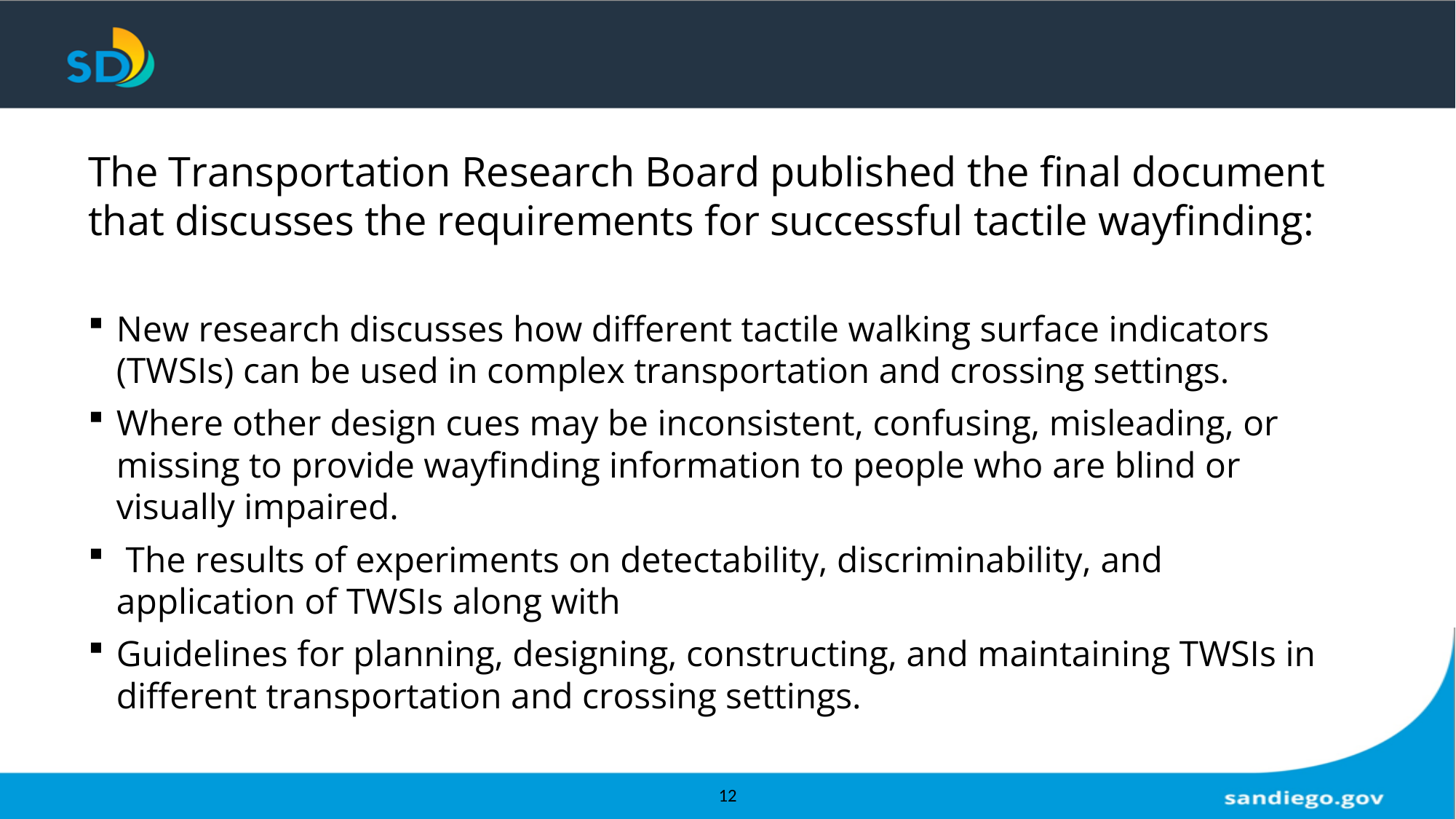

#
The Transportation Research Board published the final document that discusses the requirements for successful tactile wayfinding:

New research discusses how different tactile walking surface indicators (TWSIs) can be used in complex transportation and crossing settings.
Where other design cues may be inconsistent, confusing, misleading, or missing to provide wayfinding information to people who are blind or visually impaired.
 The results of experiments on detectability, discriminability, and application of TWSIs along with
Guidelines for planning, designing, constructing, and maintaining TWSIs in different transportation and crossing settings.
12